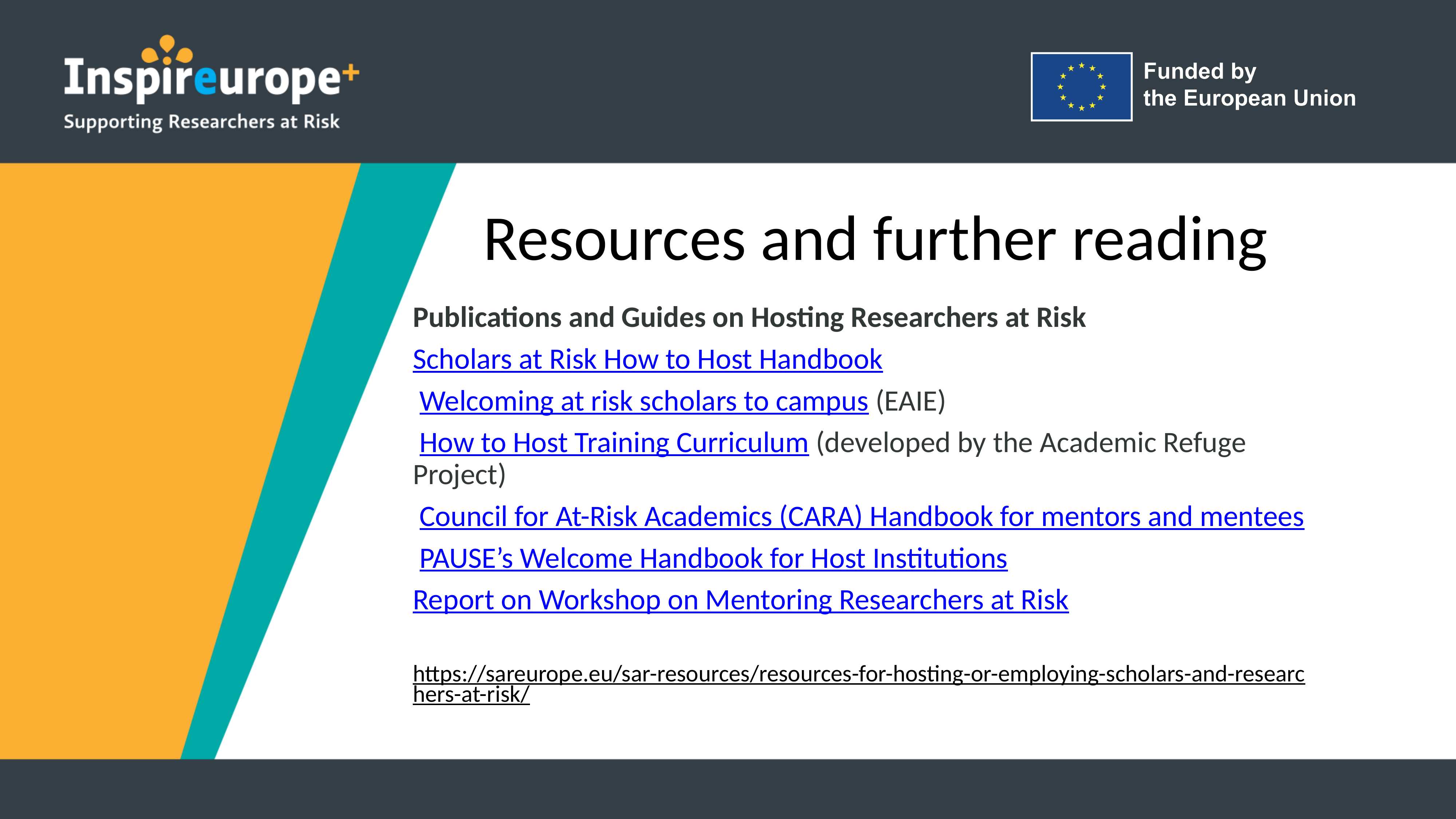

# Resources and further reading
Publications and Guides on Hosting Researchers at Risk
Scholars at Risk How to Host Handbook
 Welcoming at risk scholars to campus (EAIE)
 How to Host Training Curriculum (developed by the Academic Refuge Project)
 Council for At-Risk Academics (CARA) Handbook for mentors and mentees
 PAUSE’s Welcome Handbook for Host Institutions
Report on Workshop on Mentoring Researchers at Risk

https://sareurope.eu/sar-resources/resources-for-hosting-or-employing-scholars-and-researchers-at-risk/